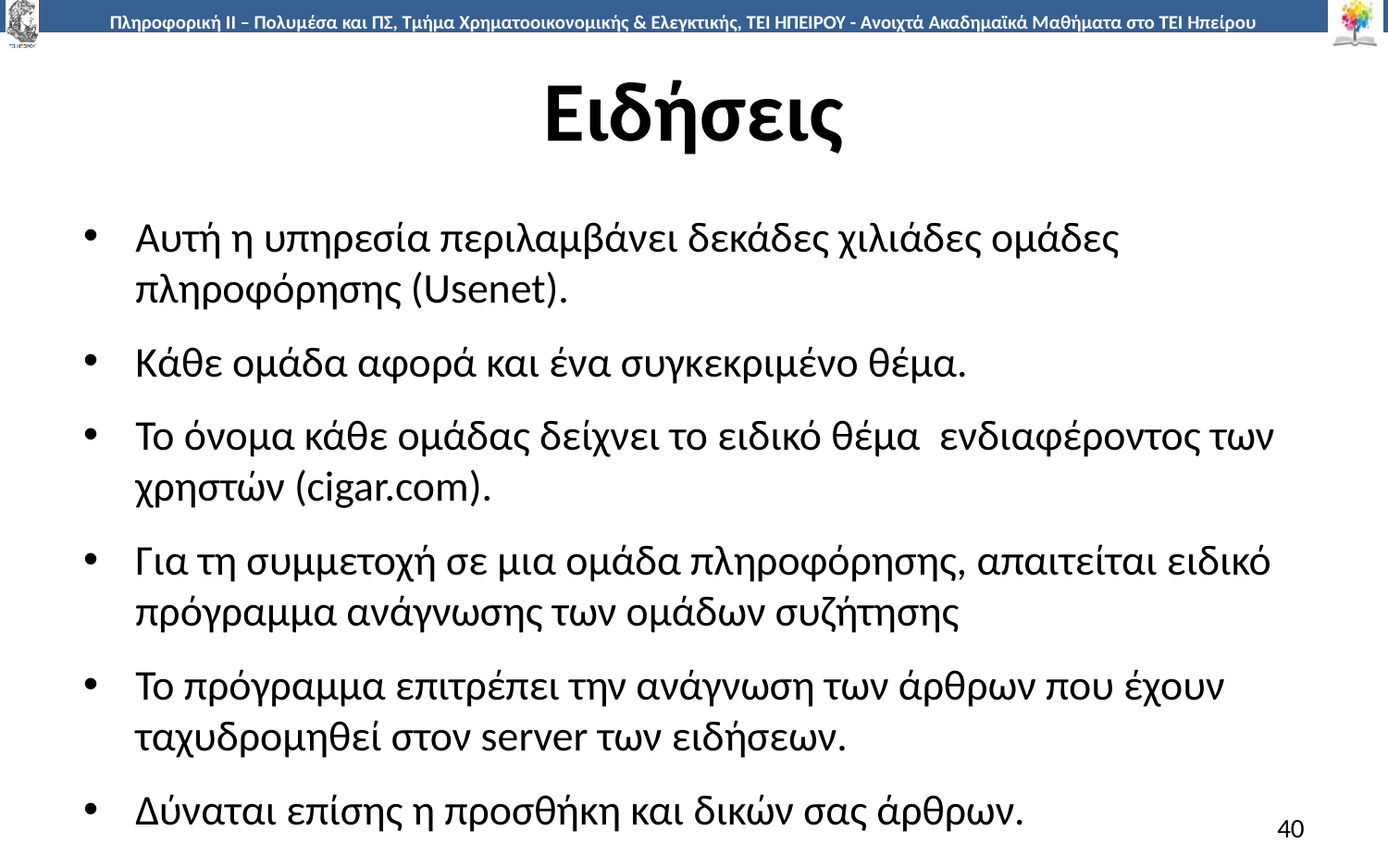

# Ειδήσεις
Αυτή η υπηρεσία περιλαμβάνει δεκάδες χιλιάδες ομάδες πληροφόρησης (Usenet).
Κάθε ομάδα αφορά και ένα συγκεκριμένο θέμα.
Το όνομα κάθε ομάδας δείχνει το ειδικό θέμα  ενδιαφέροντος των χρηστών (cigar.com).
Για τη συμμετοχή σε μια ομάδα πληροφόρησης, απαιτείται ειδικό πρόγραμμα ανάγνωσης των ομάδων συζήτησης
Το πρόγραμμα επιτρέπει την ανάγνωση των άρθρων που έχουν ταχυδρομηθεί στον server των ειδήσεων.
Δύναται επίσης η προσθήκη και δικών σας άρθρων.
40